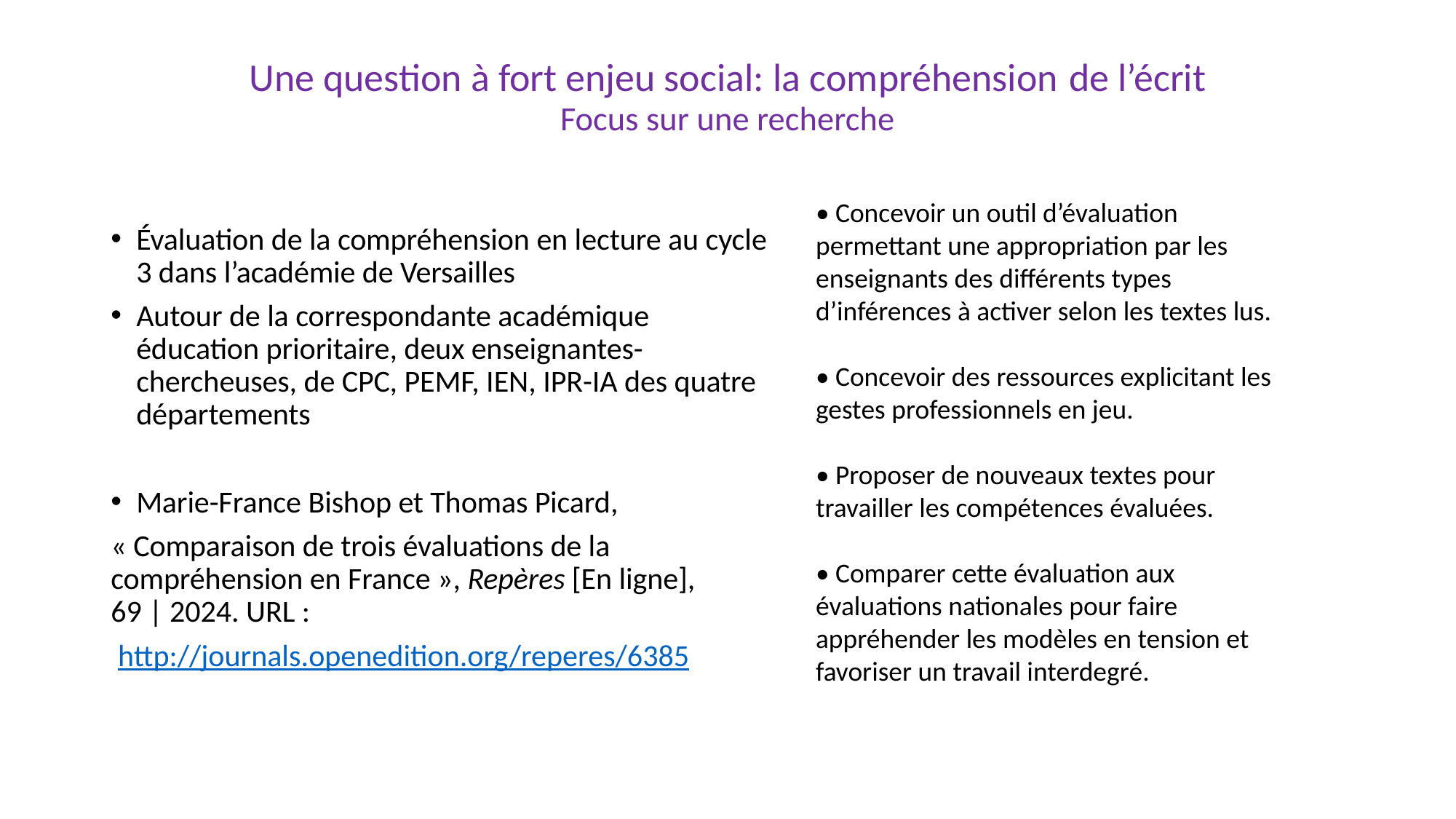

# Une question à fort enjeu social: la compréhension de l’écrit Focus sur une recherche
• Concevoir un outil d’évaluation permettant une appropriation par les enseignants des différents types d’inférences à activer selon les textes lus.

• Concevoir des ressources explicitant les gestes professionnels en jeu.

• Proposer de nouveaux textes pour travailler les compétences évaluées.

• Comparer cette évaluation aux évaluations nationales pour faire appréhender les modèles en tension et favoriser un travail interdegré.

Évaluation de la compréhension en lecture au cycle 3 dans l’académie de Versailles
Autour de la correspondante académique éducation prioritaire, deux enseignantes-chercheuses, de CPC, PEMF, IEN, IPR-IA des quatre départements

Marie-France Bishop et Thomas Picard,
« Comparaison de trois évaluations de la compréhension en France », Repères [En ligne], 69 | 2024. URL :
 http://journals.openedition.org/reperes/6385